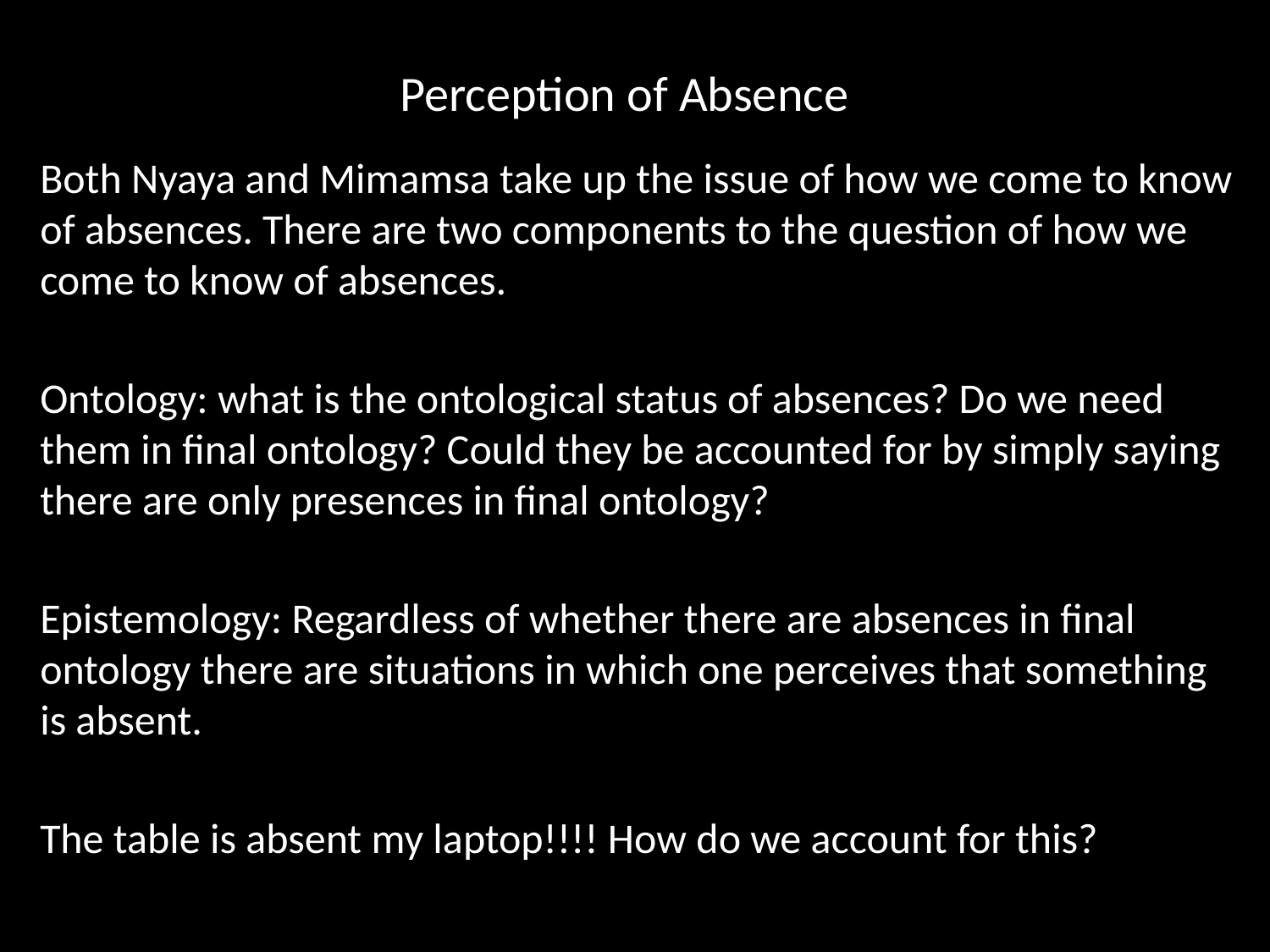

# Perception of Absence
Both Nyaya and Mimamsa take up the issue of how we come to know of absences. There are two components to the question of how we come to know of absences.

Ontology: what is the ontological status of absences? Do we need them in final ontology? Could they be accounted for by simply saying there are only presences in final ontology?

Epistemology: Regardless of whether there are absences in final ontology there are situations in which one perceives that something is absent.

The table is absent my laptop!!!! How do we account for this?